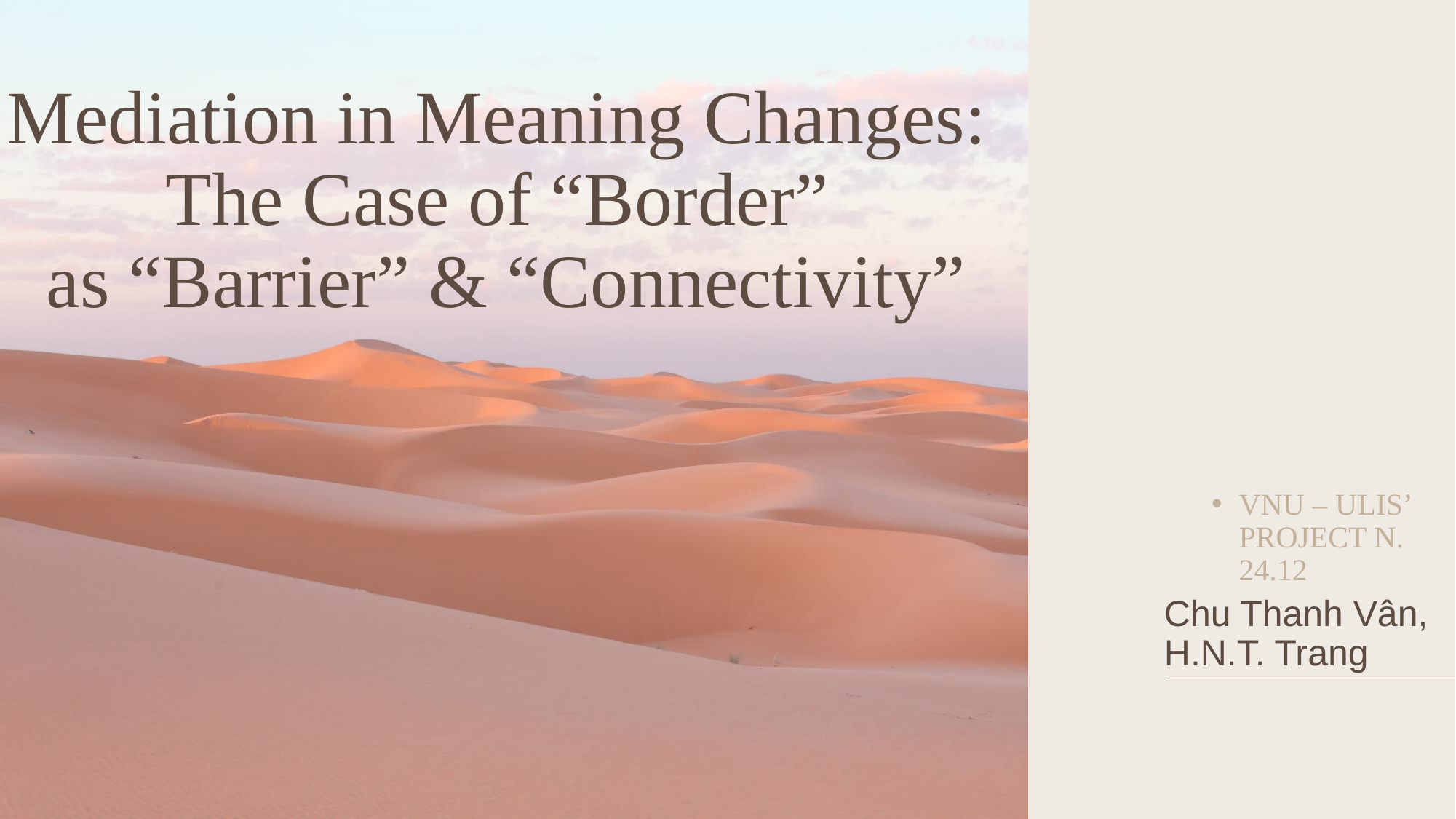

# Mediation in Meaning Changes: The Case of “Border” as “Barrier” & “Connectivity”
VNU – ULIS’  Project N. 24.12
Chu Thanh Vân, H.N.T. Trang